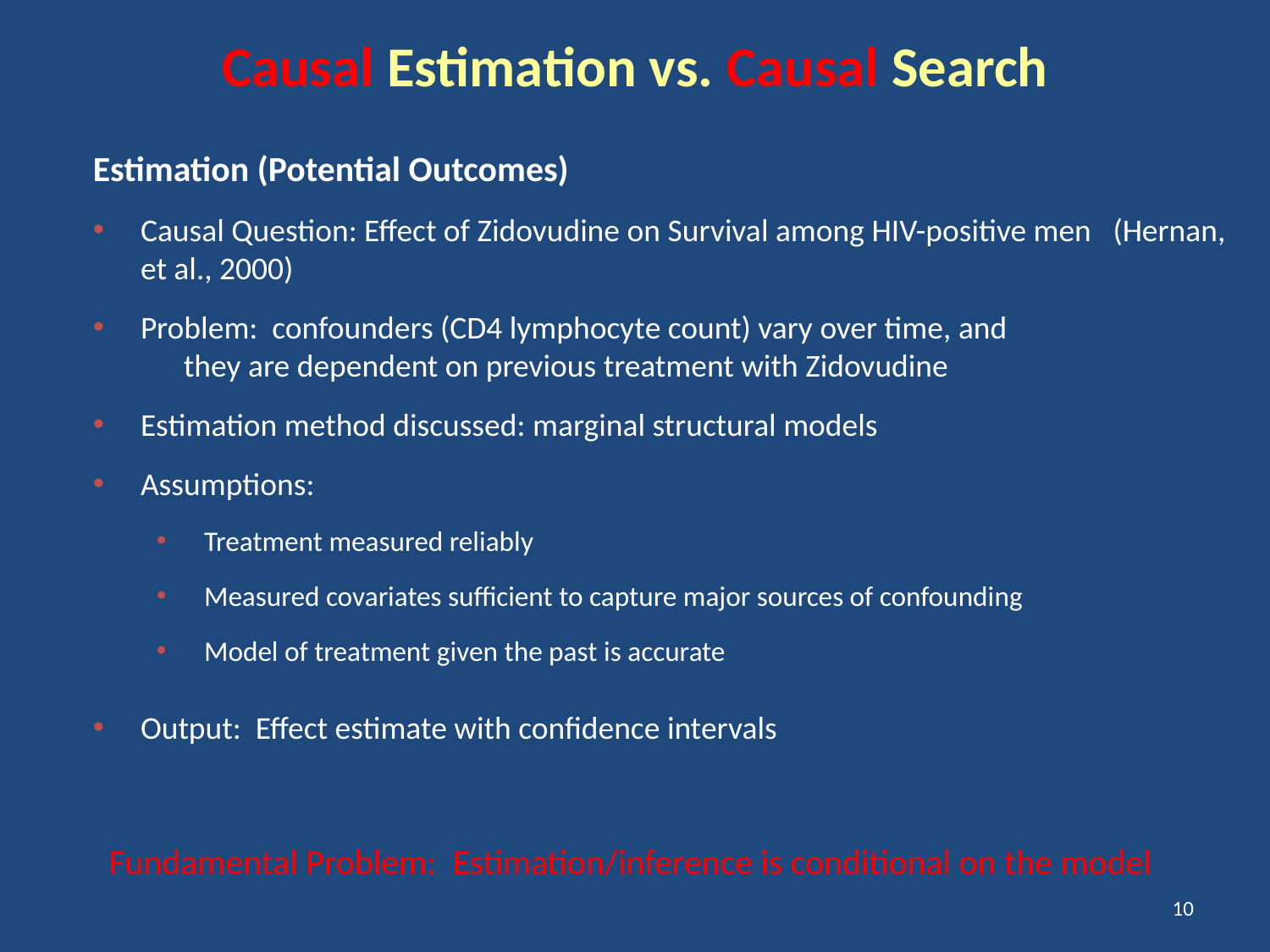

# Causal Estimation vs. Causal Search
Estimation (Potential Outcomes)
Causal Question: Effect of Zidovudine on Survival among HIV-positive men   (Hernan, et al., 2000)
Problem:  confounders (CD4 lymphocyte count) vary over time, and
      they are dependent on previous treatment with Zidovudine
Estimation method discussed: marginal structural models
Assumptions:
Treatment measured reliably
Measured covariates sufficient to capture major sources of confounding
Model of treatment given the past is accurate
Output:  Effect estimate with confidence intervals

Fundamental Problem:  Estimation/inference is conditional on the model
10